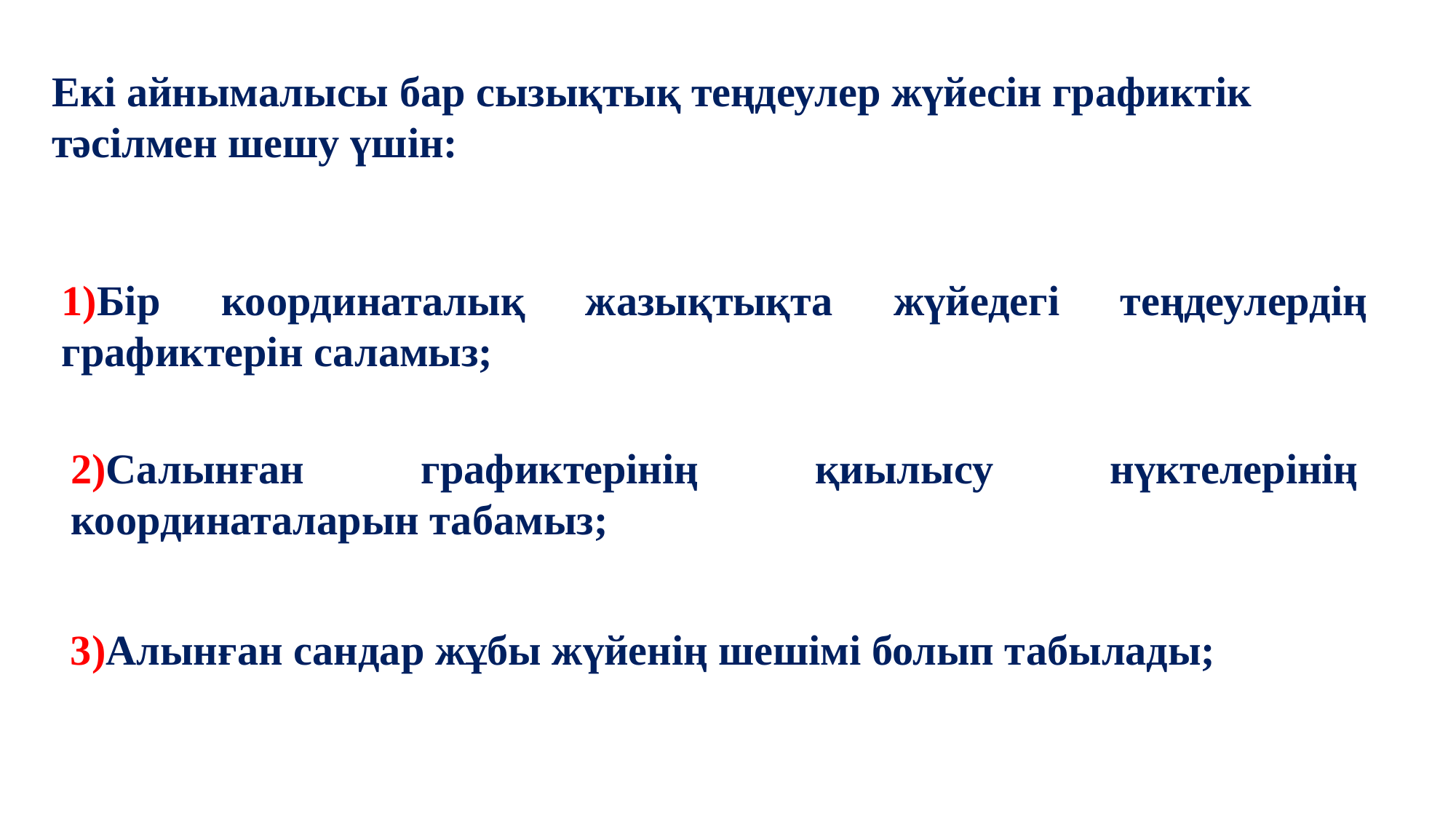

#
7
Екі айнымалысы бар сызықтық теңдеулер жүйесін графиктік тәсілмен шешу үшін:
1)Бір координаталық жазықтықта жүйедегі теңдеулердің графиктерін саламыз;
2)Салынған графиктерінің қиылысу нүктелерінің координаталарын табамыз;
3)Алынған сандар жұбы жүйенің шешімі болып табылады;